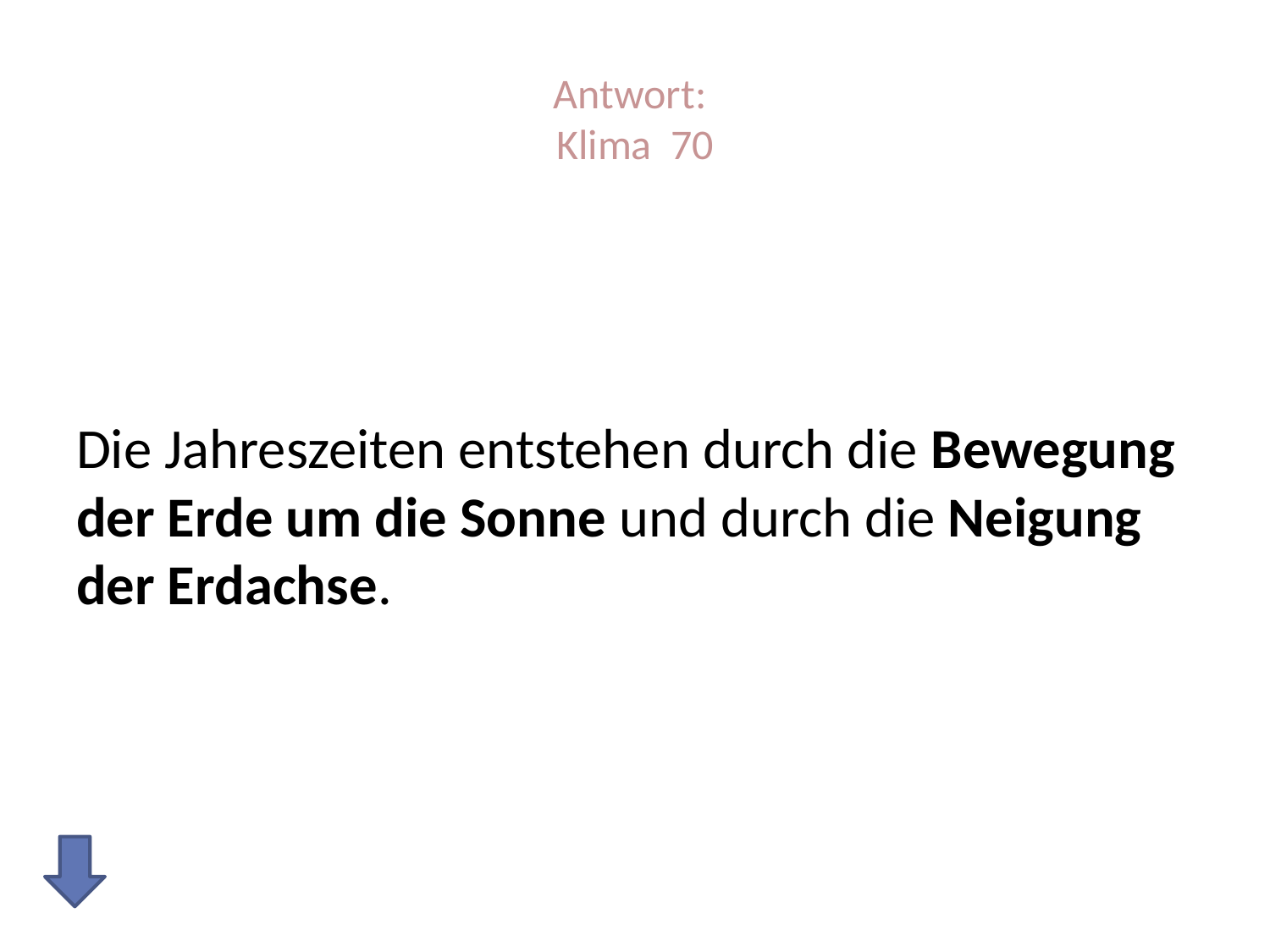

# Antwort: Klima  70
Die Jahreszeiten entstehen durch die Bewegung der Erde um die Sonne und durch die Neigung der Erdachse.